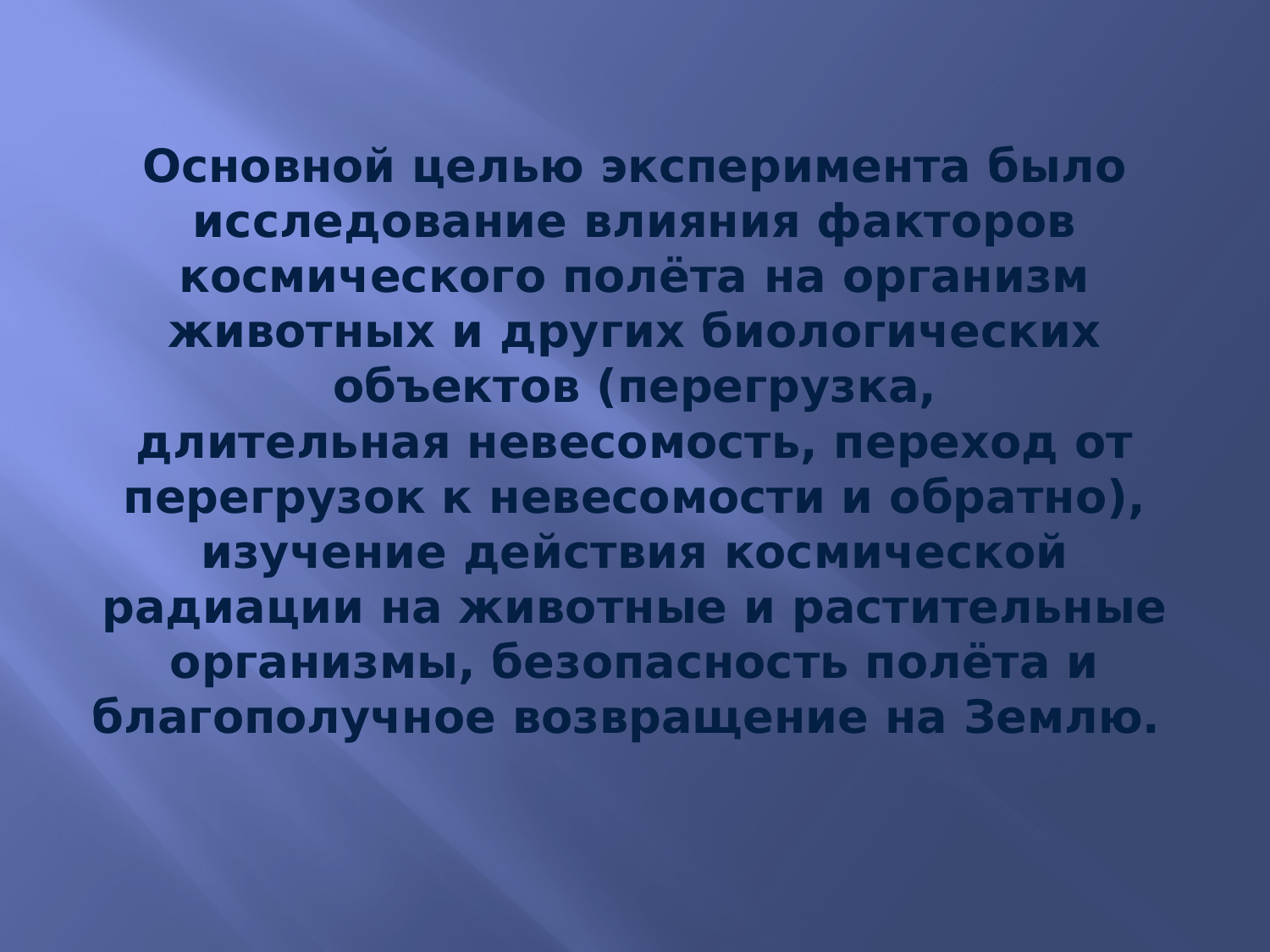

# Основной целью эксперимента было исследование влияния факторов космического полёта на организм животных и других биологических объектов (перегрузка, длительная невесомость, переход от перегрузок к невесомости и обратно), изучение действия космической радиации на животные и растительные организмы, безопасность полёта и благополучное возвращение на Землю.